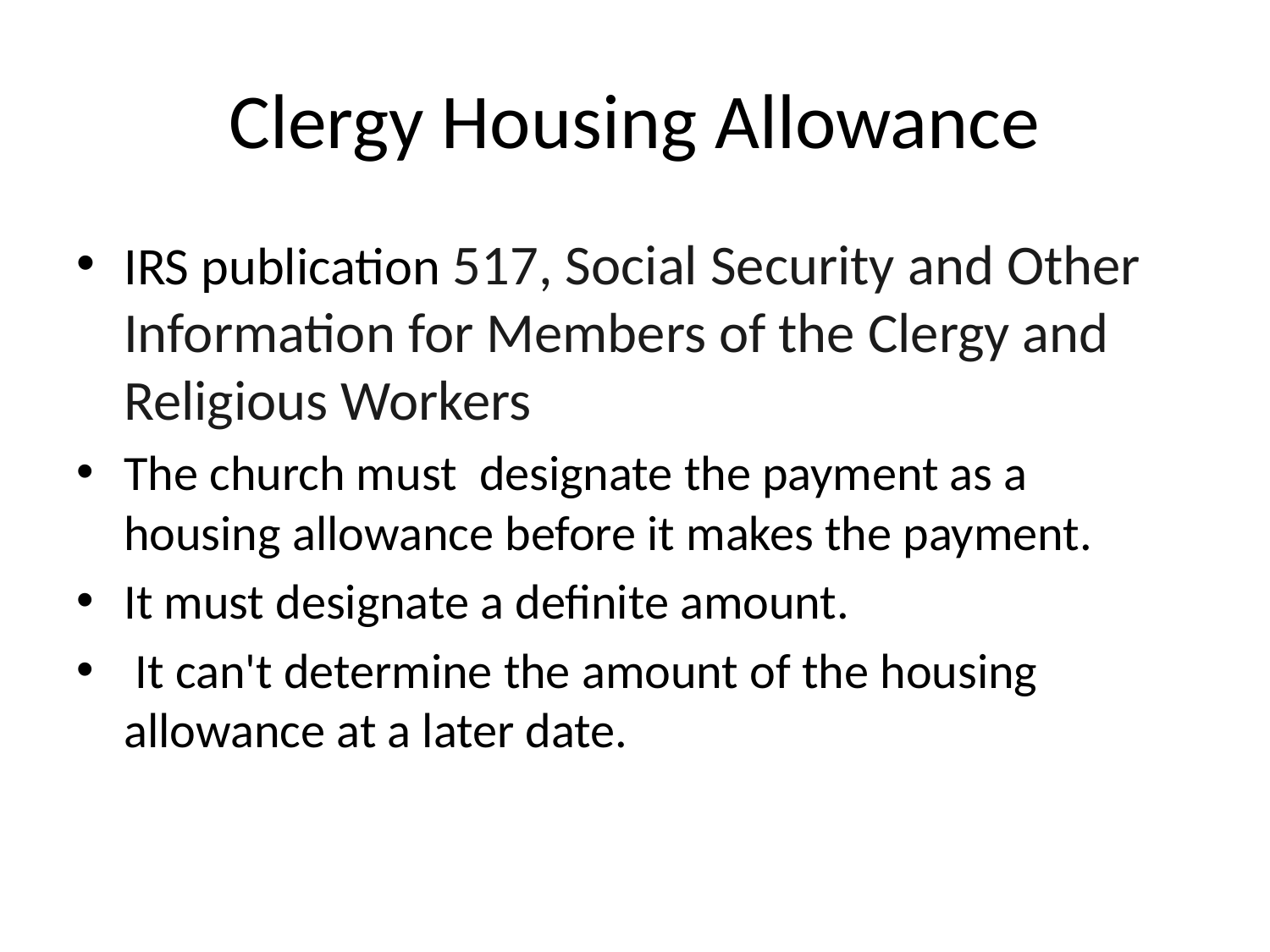

# Clergy Housing Allowance
IRS publication 517, Social Security and Other Information for Members of the Clergy and Religious Workers
The church must  designate the payment as a housing allowance before it makes the payment.
It must designate a definite amount.
 It can't determine the amount of the housing allowance at a later date.